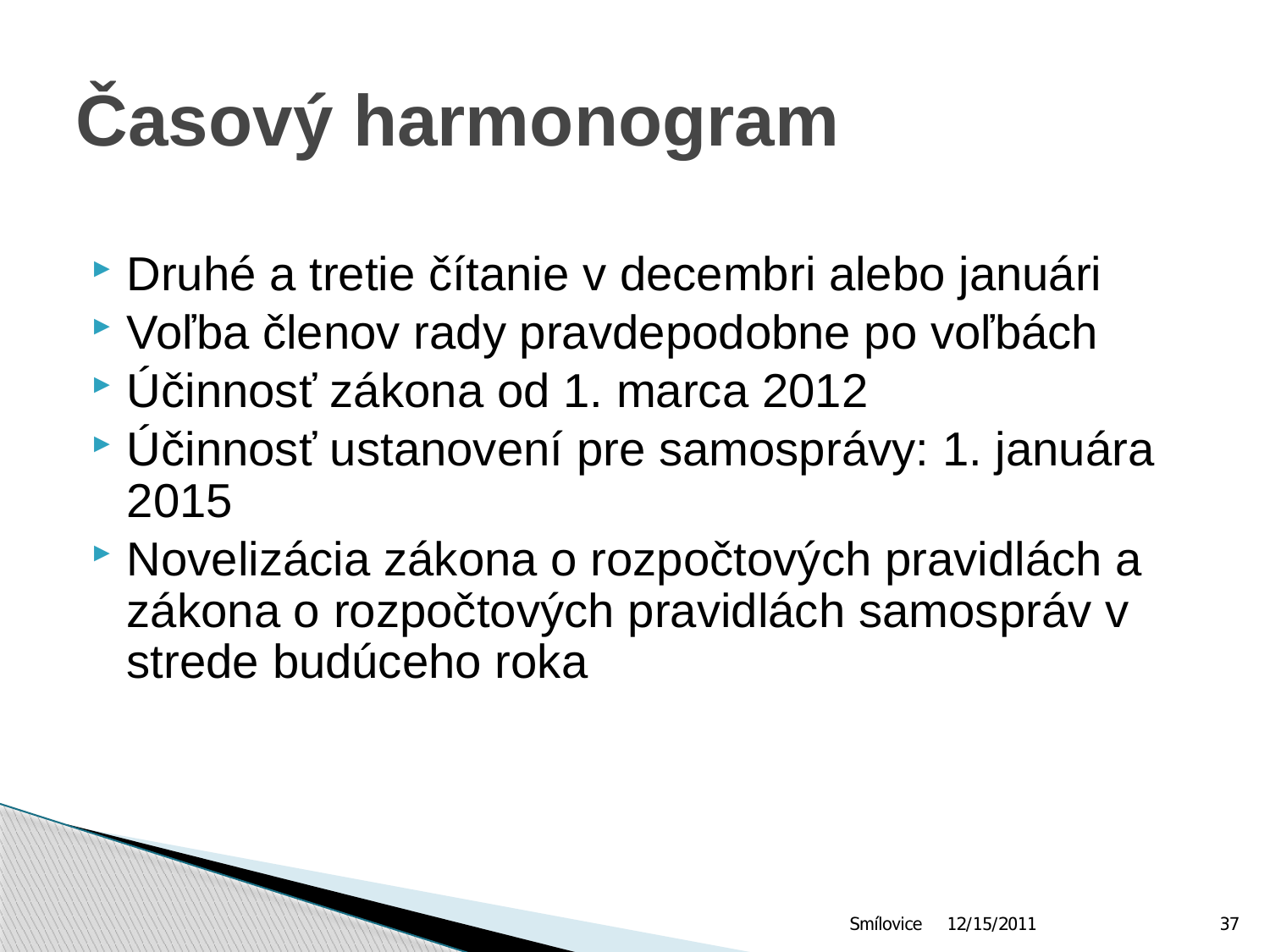

# Časový harmonogram
Druhé a tretie čítanie v decembri alebo januári
Voľba členov rady pravdepodobne po voľbách
Účinnosť zákona od 1. marca 2012
Účinnosť ustanovení pre samosprávy: 1. januára 2015
Novelizácia zákona o rozpočtových pravidlách a zákona o rozpočtových pravidlách samospráv v strede budúceho roka

Smílovice
12/15/2011
37